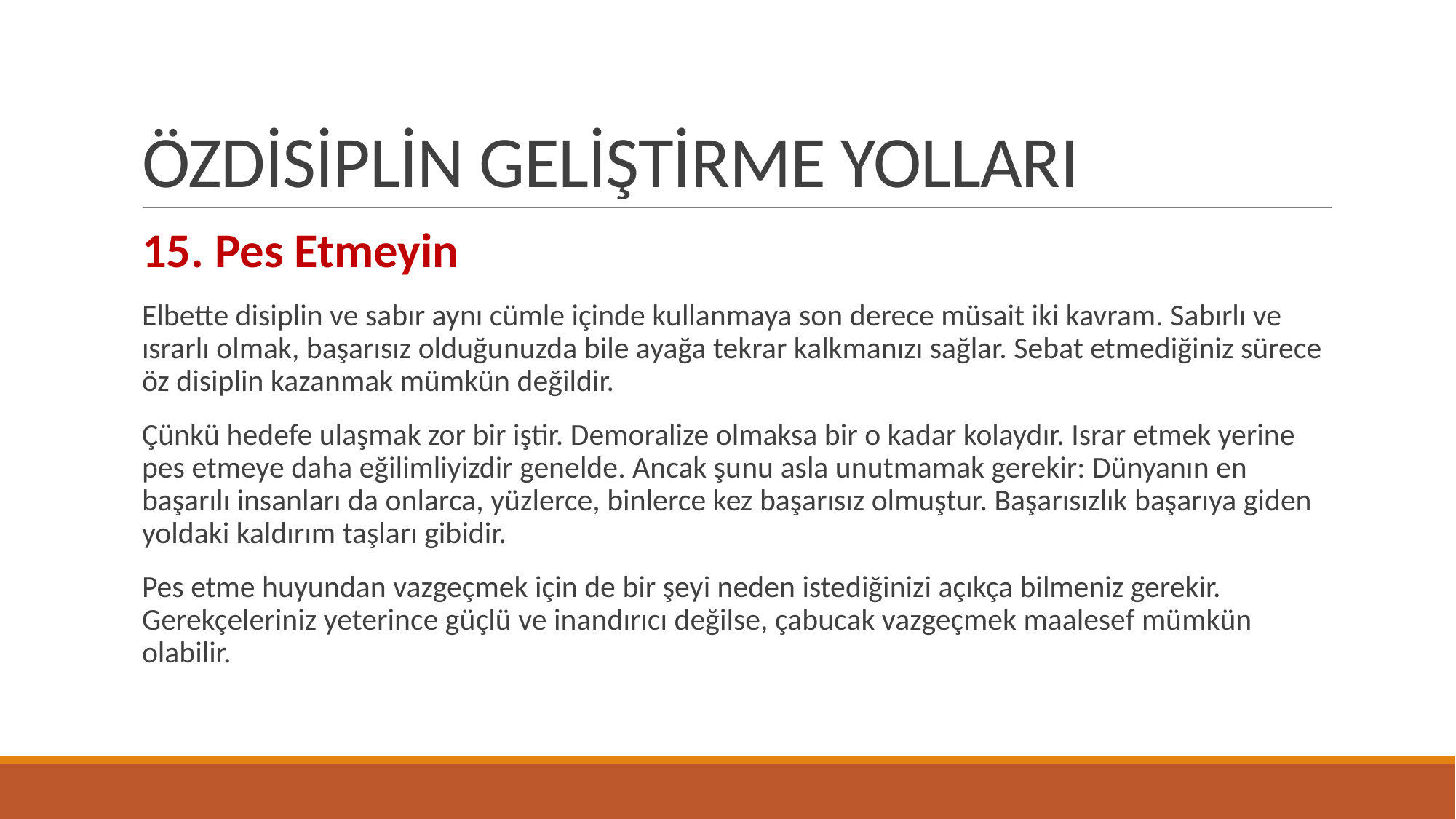

# ÖZDİSİPLİN GELİŞTİRME YOLLARI
15. Pes Etmeyin
Elbette disiplin ve sabır aynı cümle içinde kullanmaya son derece müsait iki kavram. Sabırlı ve ısrarlı olmak, başarısız olduğunuzda bile ayağa tekrar kalkmanızı sağlar. Sebat etmediğiniz sürece öz disiplin kazanmak mümkün değildir.
Çünkü hedefe ulaşmak zor bir iştir. Demoralize olmaksa bir o kadar kolaydır. Israr etmek yerine pes etmeye daha eğilimliyizdir genelde. Ancak şunu asla unutmamak gerekir: Dünyanın en başarılı insanları da onlarca, yüzlerce, binlerce kez başarısız olmuştur. Başarısızlık başarıya giden yoldaki kaldırım taşları gibidir.
Pes etme huyundan vazgeçmek için de bir şeyi neden istediğinizi açıkça bilmeniz gerekir. Gerekçeleriniz yeterince güçlü ve inandırıcı değilse, çabucak vazgeçmek maalesef mümkün olabilir.